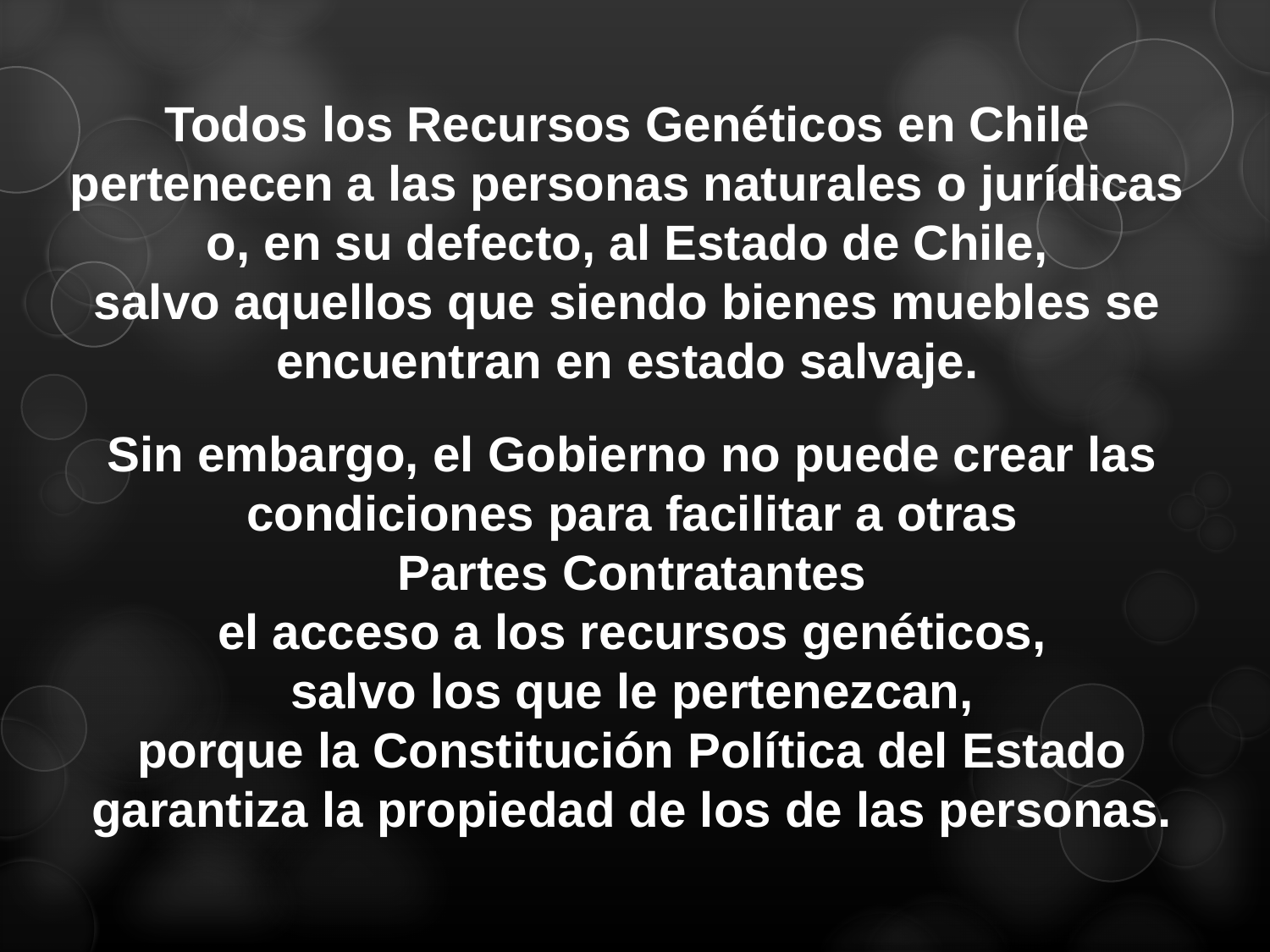

Todos los Recursos Genéticos en Chile pertenecen a las personas naturales o jurídicas
o, en su defecto, al Estado de Chile,
salvo aquellos que siendo bienes muebles se encuentran en estado salvaje.
Sin embargo, el Gobierno no puede crear las condiciones para facilitar a otras
Partes Contratantes
el acceso a los recursos genéticos,
salvo los que le pertenezcan,
porque la Constitución Política del Estado
garantiza la propiedad de los de las personas.